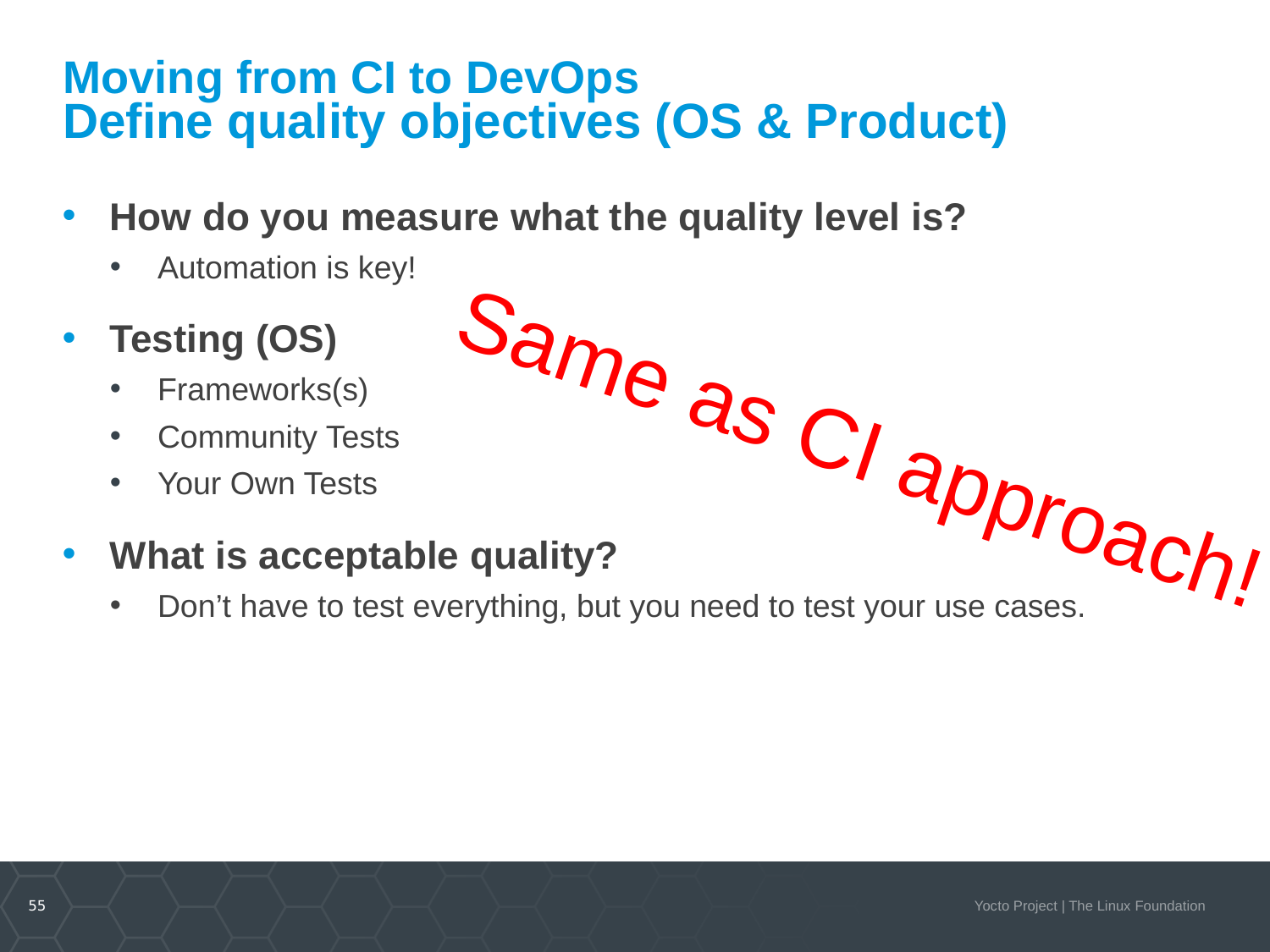

# Moving from CI to DevOps Define quality objectives (OS & Product)
How do you measure what the quality level is?
Automation is key!
Testing (OS)
Frameworks(s)
Community Tests
Your Own Tests
What is acceptable quality?
Don’t have to test everything, but you need to test your use cases.

Same as CI approach!